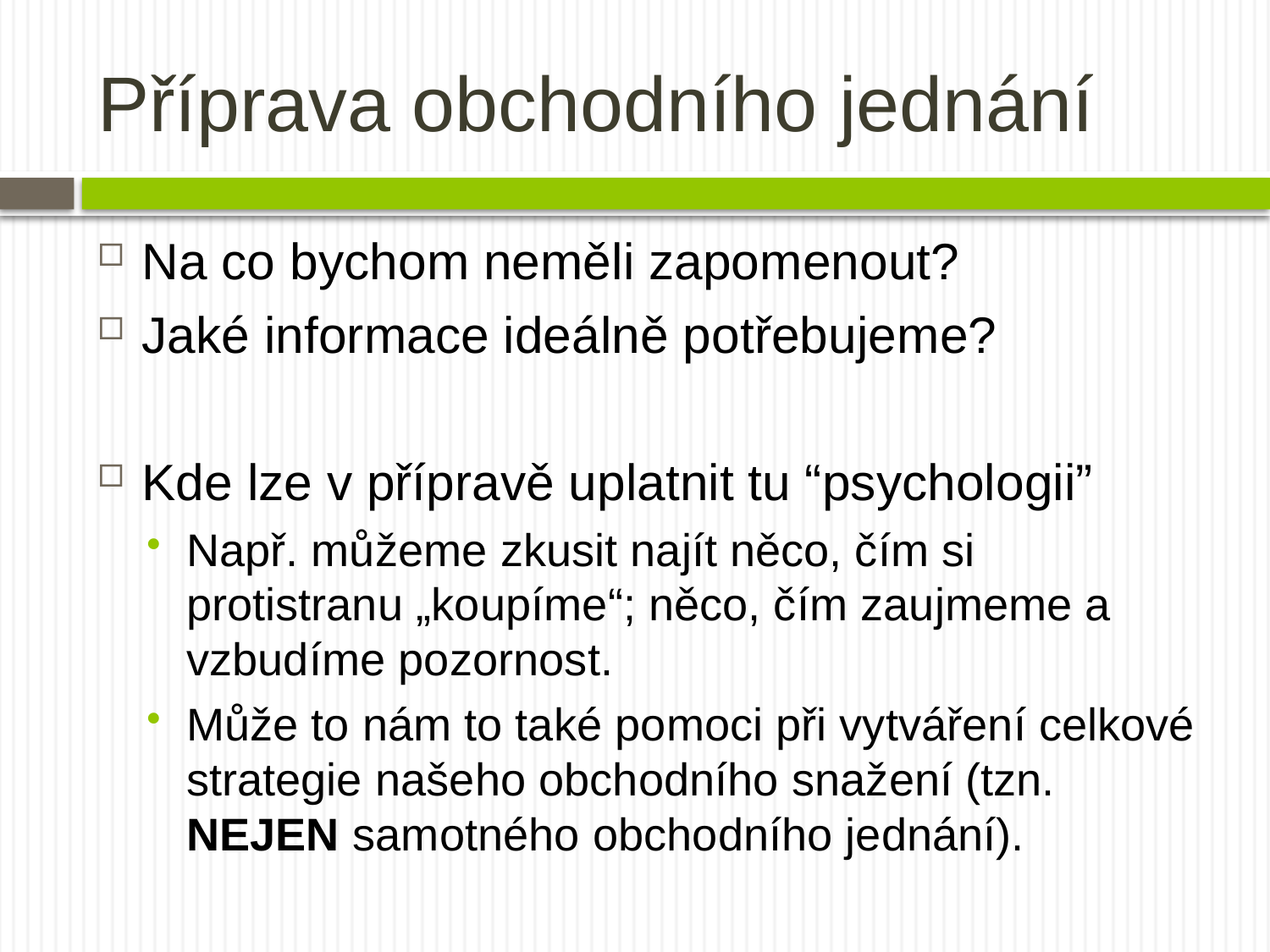

# Příprava obchodního jednání
Na co bychom neměli zapomenout?
Jaké informace ideálně potřebujeme?

Kde lze v přípravě uplatnit tu “psychologii”
Např. můžeme zkusit najít něco, čím si protistranu „koupíme“; něco, čím zaujmeme a vzbudíme pozornost.
Může to nám to také pomoci při vytváření celkové strategie našeho obchodního snažení (tzn. NEJEN samotného obchodního jednání).